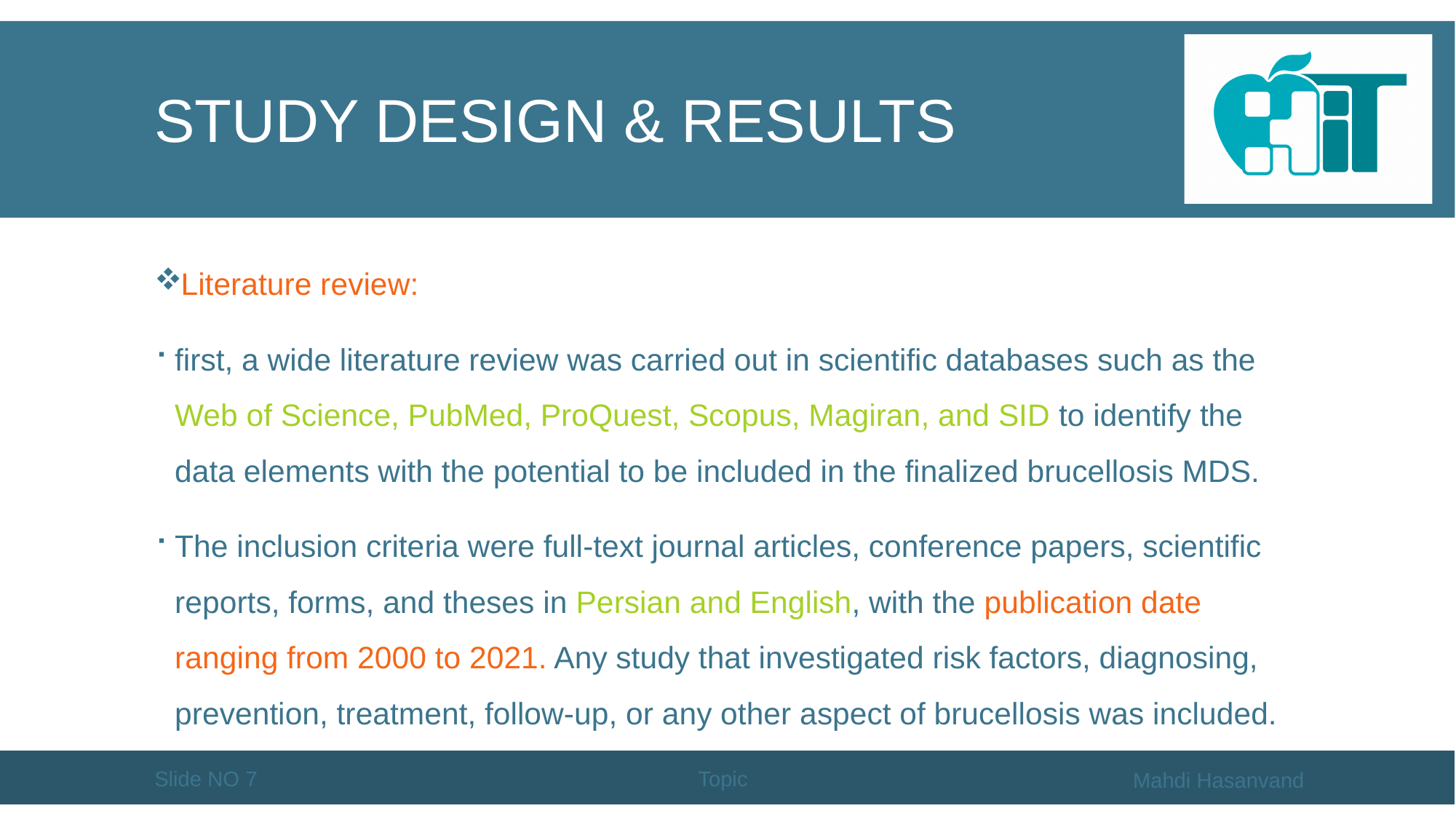

# Study design & Results
Literature review:
first, a wide literature review was carried out in scientific databases such as the Web of Science, PubMed, ProQuest, Scopus, Magiran, and SID to identify the data elements with the potential to be included in the finalized brucellosis MDS.
The inclusion criteria were full-text journal articles, conference papers, scientific reports, forms, and theses in Persian and English, with the publication date ranging from 2000 to 2021. Any study that investigated risk factors, diagnosing, prevention, treatment, follow-up, or any other aspect of brucellosis was included.
Slide NO 7
Topic
Mahdi Hasanvand